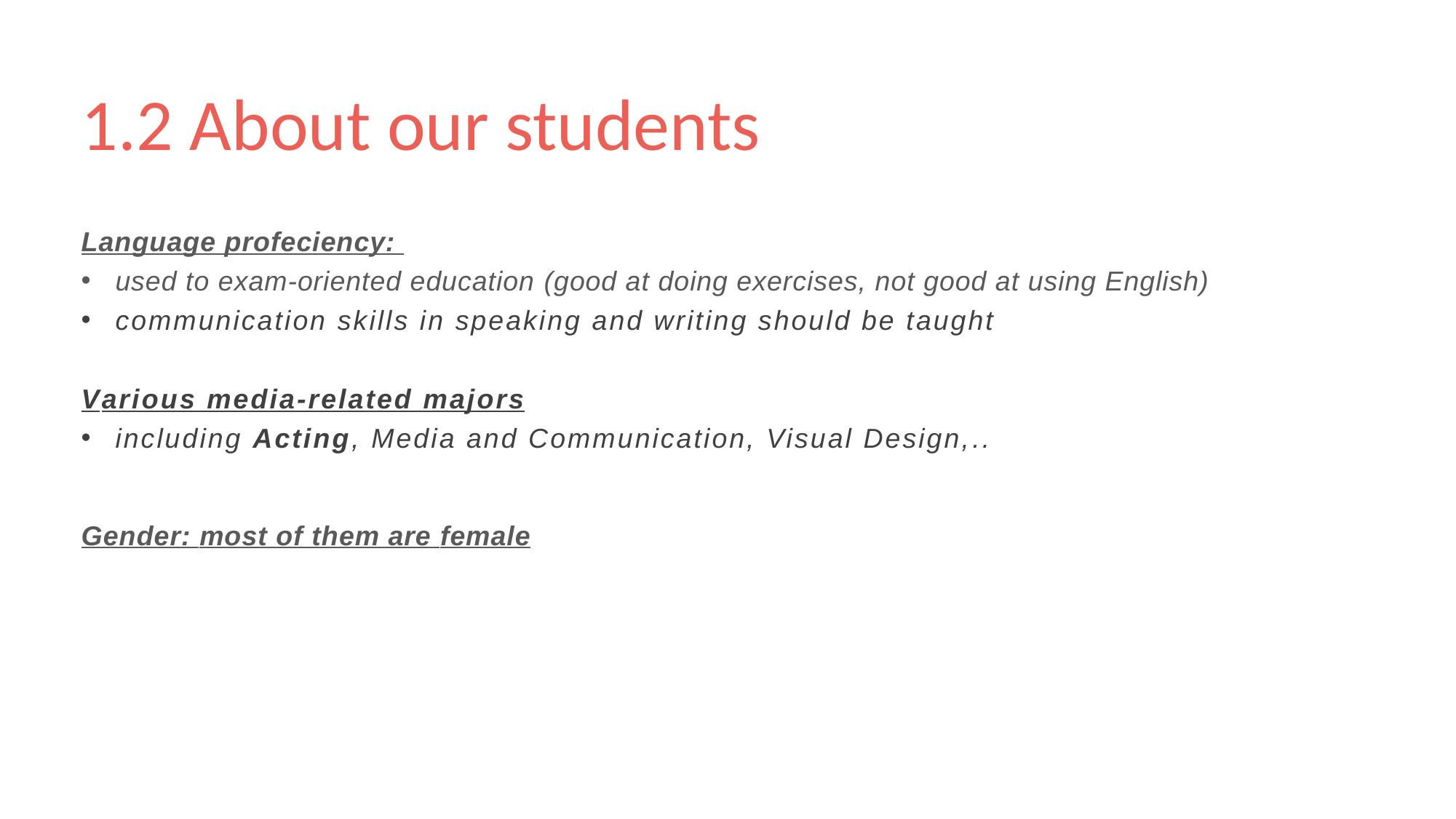

1.2 About our students
Language profeciency:
used to exam-oriented education (good at doing exercises, not good at using English)
communication skills in speaking and writing should be taught

Various media-related majors
including Acting, Media and Communication, Visual Design,..

Gender: most of them are female